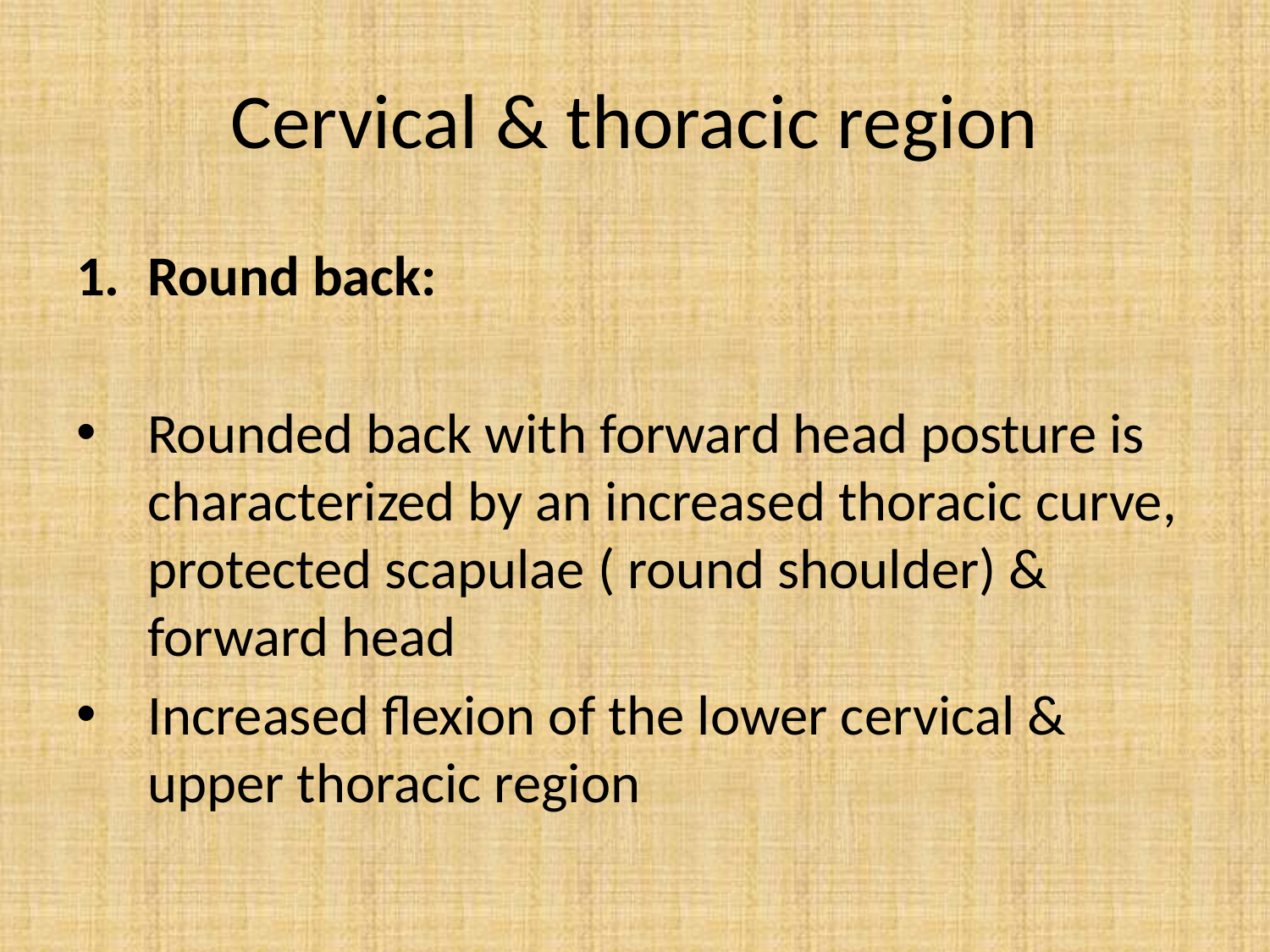

# Cervical & thoracic region
Round back:

Rounded back with forward head posture is characterized by an increased thoracic curve, protected scapulae ( round shoulder) & forward head
Increased flexion of the lower cervical & upper thoracic region